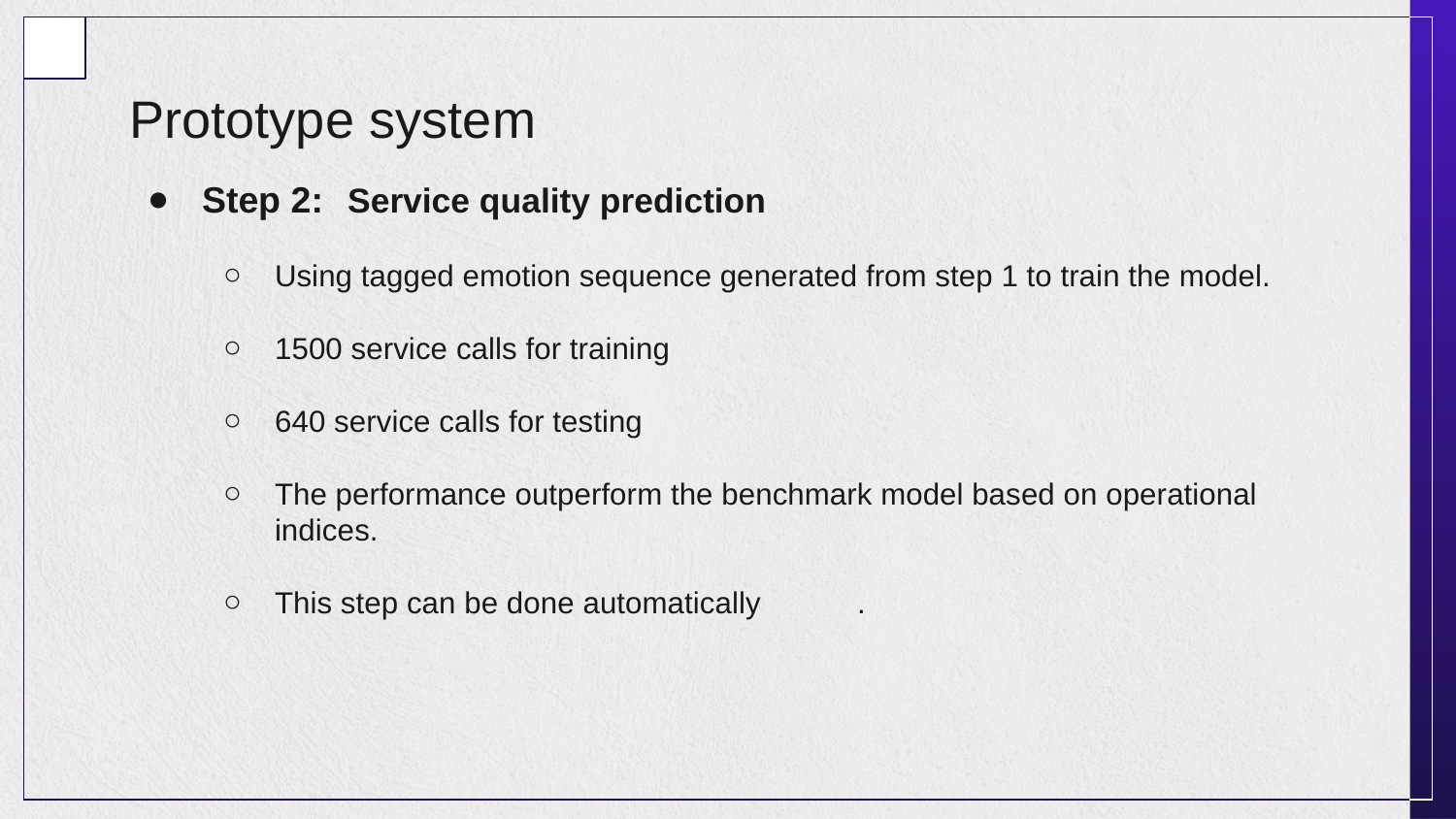

# Prototype system

Step 2:	Service quality prediction

Using tagged emotion sequence generated from step 1 to train the model.

1500 service calls for training

640 service calls for testing

The performance outperform the benchmark model based on operational indices.

This step can be done automatically	.